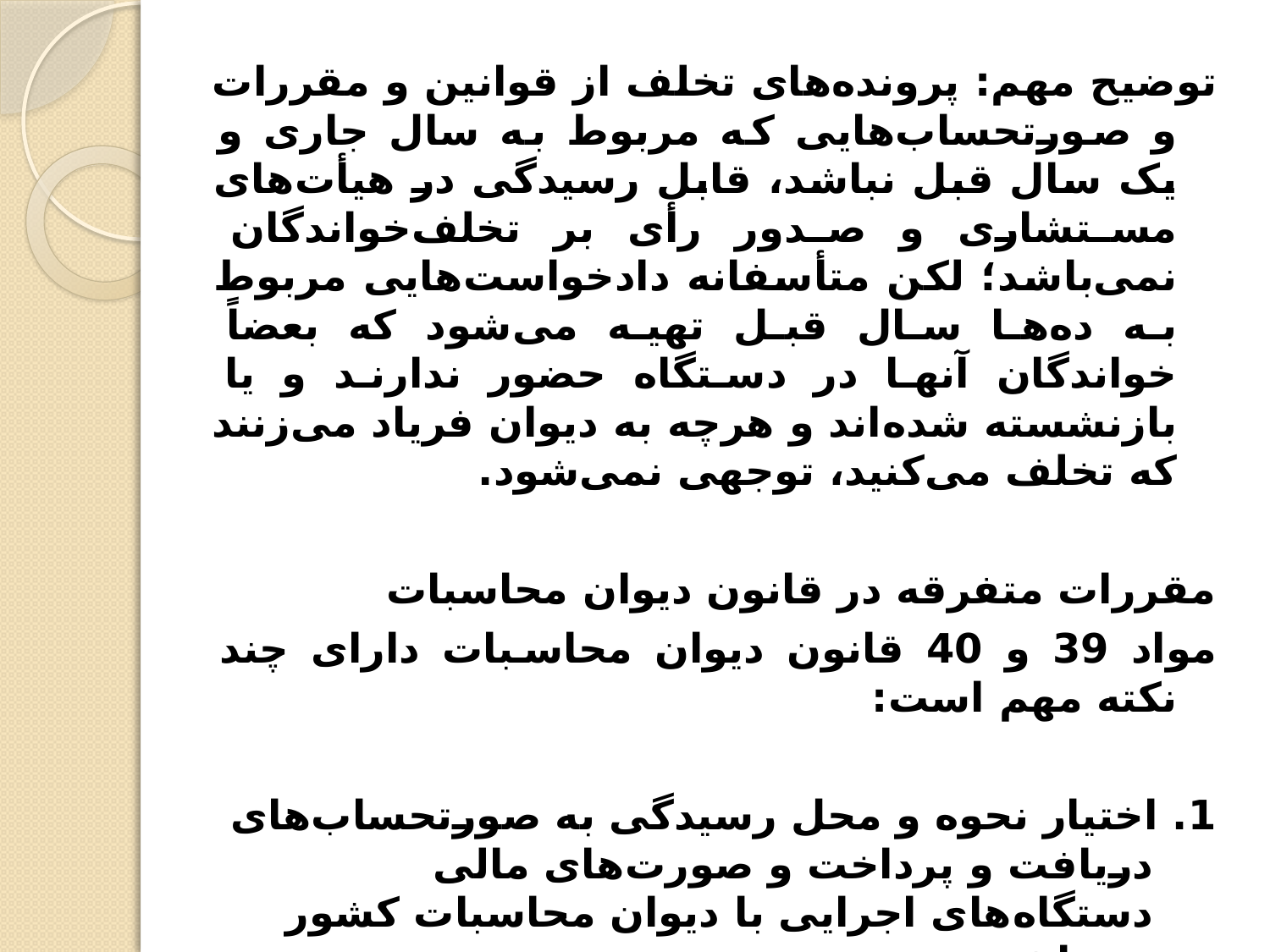

توضیح مهم: پرونده‌های تخلف از قوانین و مقررات و صورتحساب‌هایی که مربوط به سال جاری و یک سال قبل نباشد، قابل رسیدگی در هیأت‌های مستشاری و صدور رأی بر تخلف‌خواندگان نمی‌باشد؛ لکن متأسفانه دادخواست‌هایی مربوط به ده‌ها سال قبل تهیه می‌شود که بعضاً خواندگان آنها در دستگاه حضور ندارند و یا بازنشسته شده‌اند و هرچه به دیوان فریاد می‌زنند که تخلف می‌کنید، توجهی نمی‌شود.

مقررات متفرقه در قانون دیوان محاسبات
مواد 39 و 40 قانون دیوان محاسبات دارای چند نکته مهم است:

1. اختیار نحوه و محل رسیدگی به صورتحساب‌های دریافت و پرداخت و صورت‌های مالی دستگاه‌های اجرایی با دیوان محاسبات کشور می‌باشد.